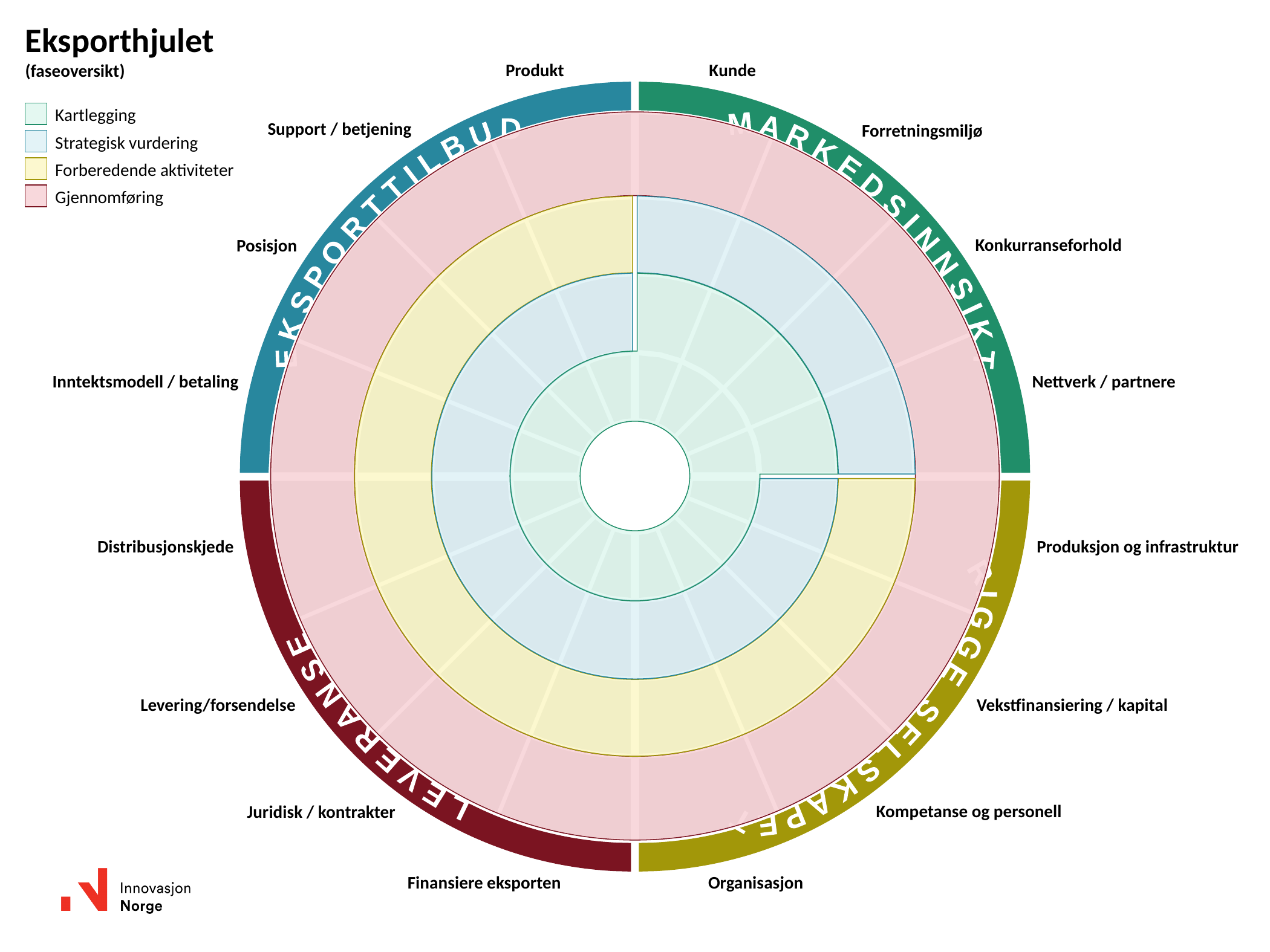

# Eksporthjulet (faseoversikt)
Produkt
Kunde

Kartlegging

Support / betjening

Forretningsmiljø
Strategisk vurdering

Forberedende aktiviteter

Gjennomføring

M A R K E D S I N N S I K T
E K S P O R T T I L B U D

Konkurranseforhold
Posisjon

Inntektsmodell / betaling

Nettverk / partnere

Produksjon og infrastruktur
Distribusjonskjede

L E V E R A N S E

R I G G E   S E L S K A P E T

Vekstfinansiering / kapital
Levering/forsendelse

Kompetanse og personell
Juridisk / kontrakter
Organisasjon
Finansiere eksporten